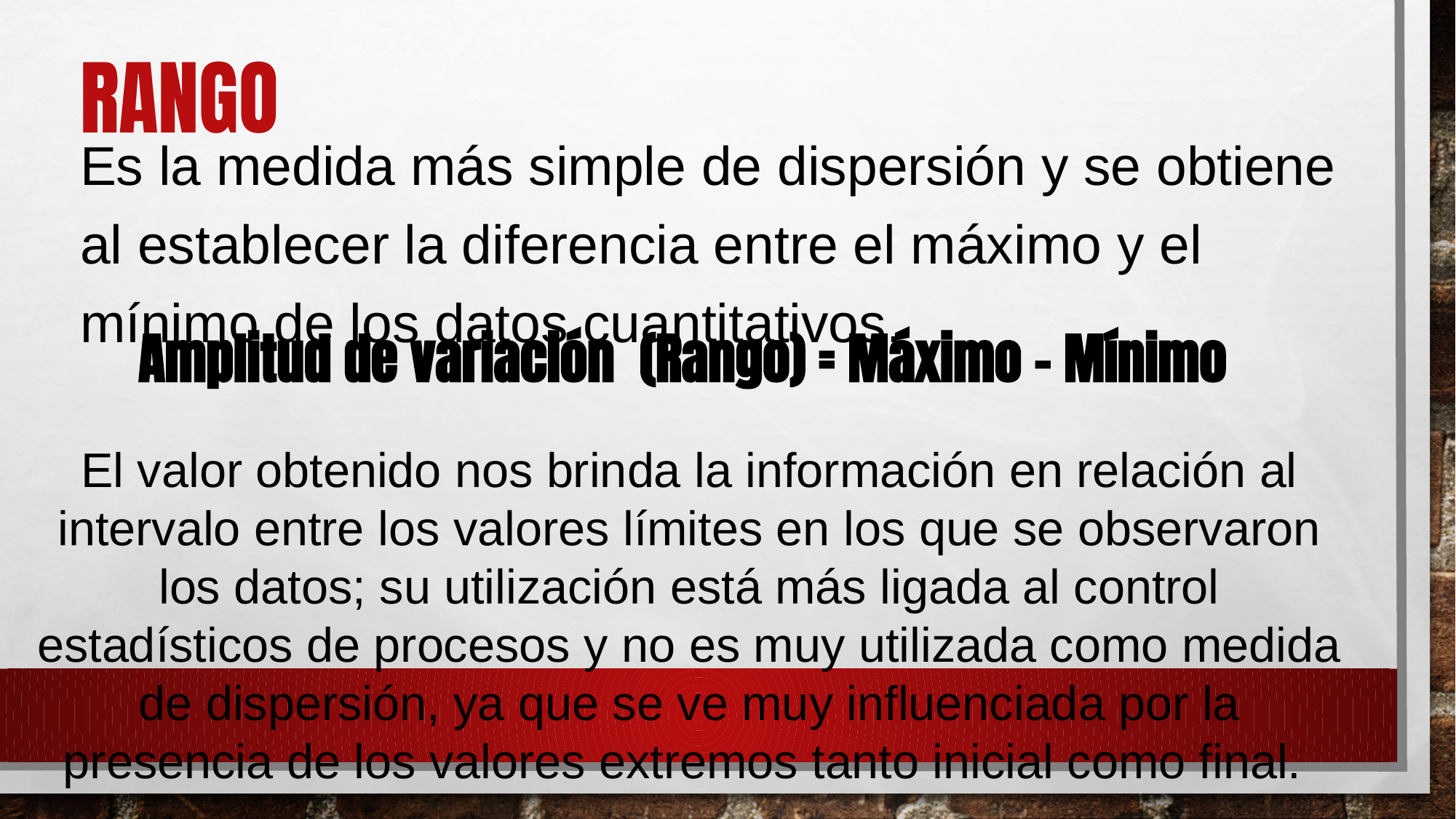

# rango
Es la medida más simple de dispersión y se obtiene al establecer la diferencia entre el máximo y el mínimo de los datos cuantitativos.
Amplitud de variación  (Rango) = Máximo – Mínimo
El valor obtenido nos brinda la información en relación al intervalo entre los valores límites en los que se observaron los datos; su utilización está más ligada al control estadísticos de procesos y no es muy utilizada como medida de dispersión, ya que se ve muy influenciada por la presencia de los valores extremos tanto inicial como final.